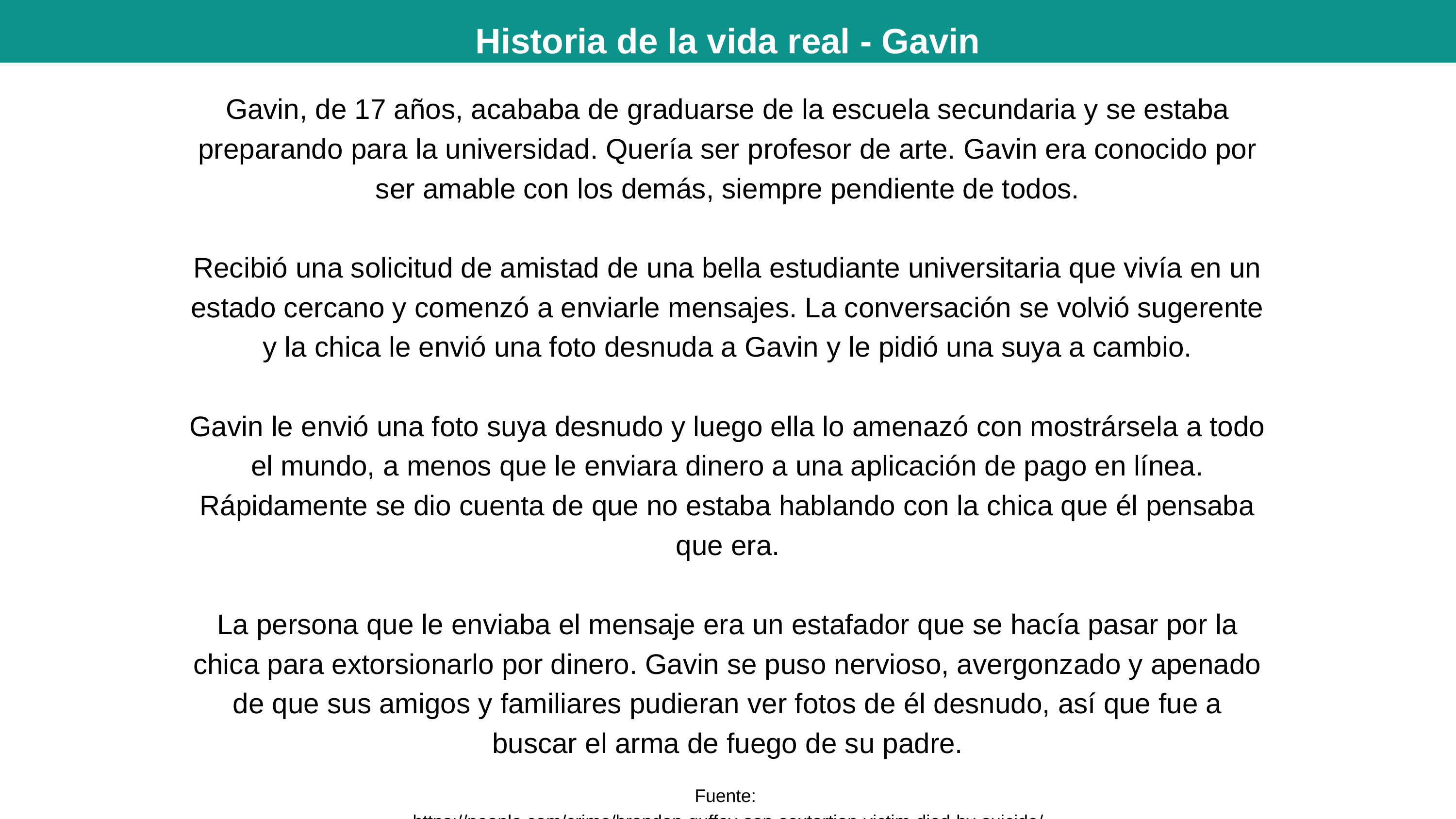

Historia de la vida real - Gavin
Gavin, de 17 años, acababa de graduarse de la escuela secundaria y se estaba preparando para la universidad. Quería ser profesor de arte. Gavin era conocido por ser amable con los demás, siempre pendiente de todos.

Recibió una solicitud de amistad de una bella estudiante universitaria que vivía en un estado cercano y comenzó a enviarle mensajes. La conversación se volvió sugerente y la chica le envió una foto desnuda a Gavin y le pidió una suya a cambio.

Gavin le envió una foto suya desnudo y luego ella lo amenazó con mostrársela a todo el mundo, a menos que le enviara dinero a una aplicación de pago en línea. Rápidamente se dio cuenta de que no estaba hablando con la chica que él pensaba que era.

La persona que le enviaba el mensaje era un estafador que se hacía pasar por la chica para extorsionarlo por dinero. Gavin se puso nervioso, avergonzado y apenado de que sus amigos y familiares pudieran ver fotos de él desnudo, así que fue a buscar el arma de fuego de su padre.
Fuente: https://people.com/crime/brandon-guffey-son-sextortion-victim-died-by-suicide/